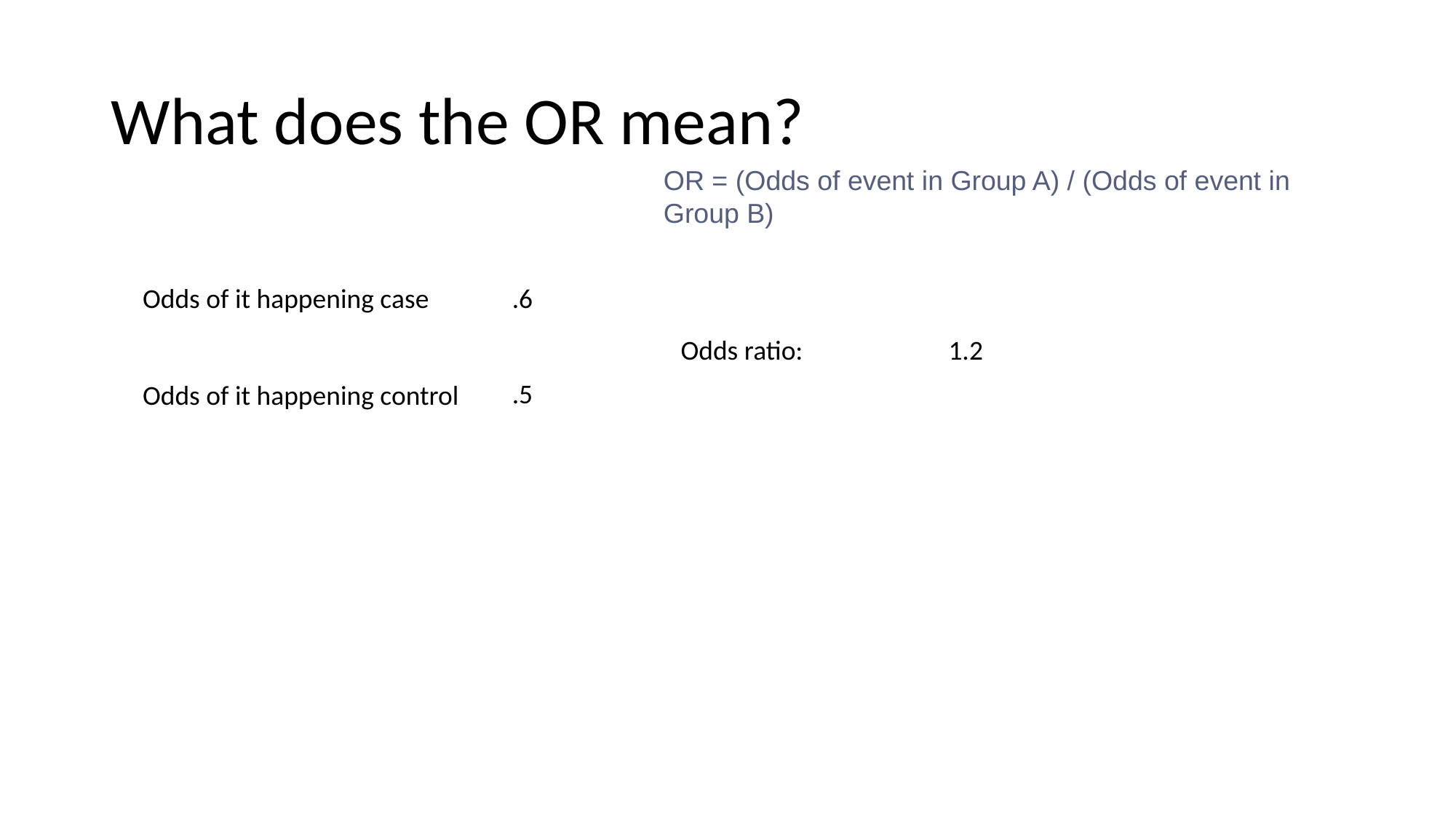

# What does the OR mean?
OR = (Odds of event in Group A) / (Odds of event in Group B)
Odds of it happening case
.6
Odds ratio:
1.2
.5
Odds of it happening control